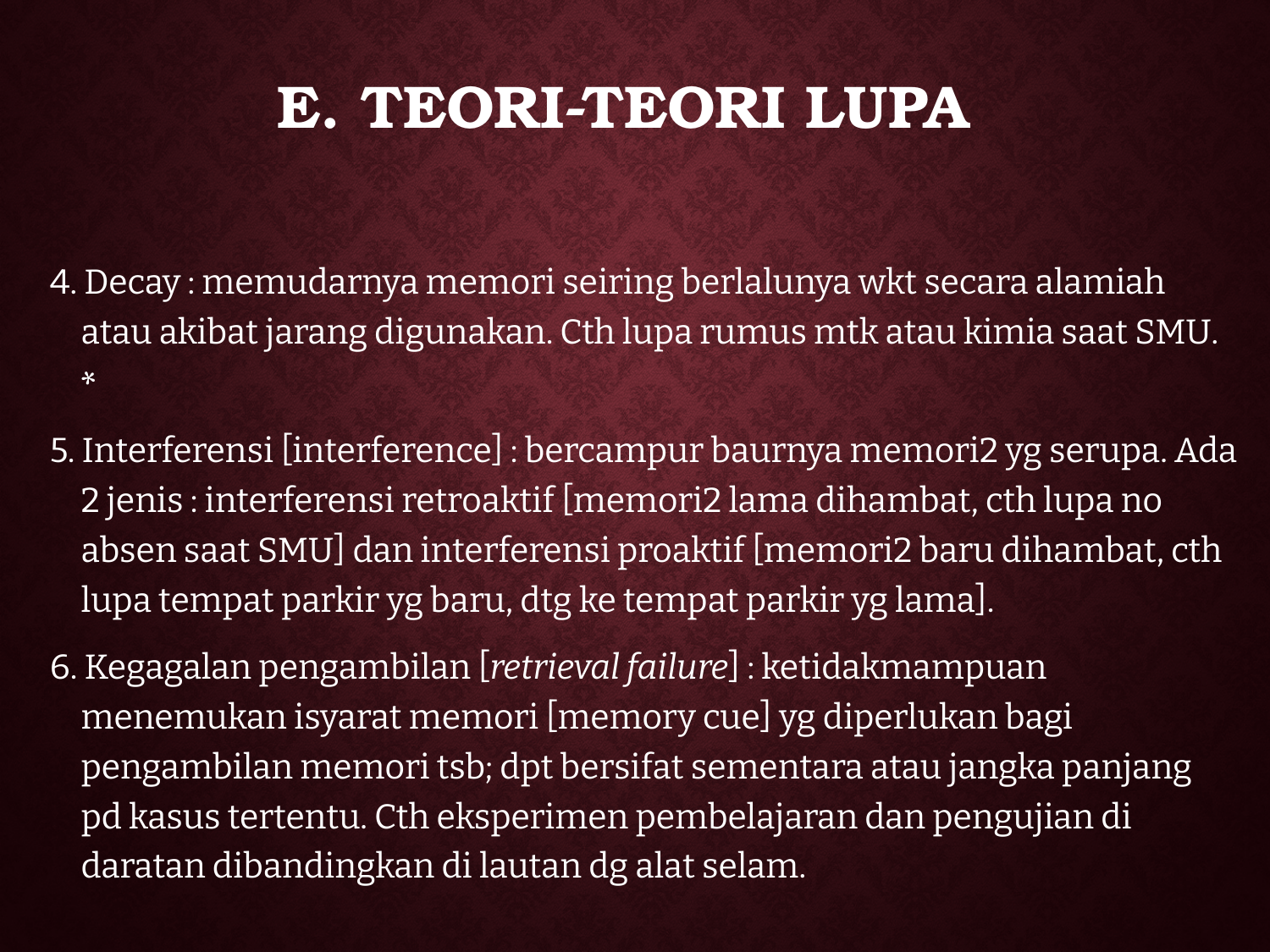

# E. TEORI-teori LUPA
4. Decay : memudarnya memori seiring berlalunya wkt secara alamiah atau akibat jarang digunakan. Cth lupa rumus mtk atau kimia saat SMU. *
5. Interferensi [interference] : bercampur baurnya memori2 yg serupa. Ada 2 jenis : interferensi retroaktif [memori2 lama dihambat, cth lupa no absen saat SMU] dan interferensi proaktif [memori2 baru dihambat, cth lupa tempat parkir yg baru, dtg ke tempat parkir yg lama].
6. Kegagalan pengambilan [retrieval failure] : ketidakmampuan menemukan isyarat memori [memory cue] yg diperlukan bagi pengambilan memori tsb; dpt bersifat sementara atau jangka panjang pd kasus tertentu. Cth eksperimen pembelajaran dan pengujian di daratan dibandingkan di lautan dg alat selam.